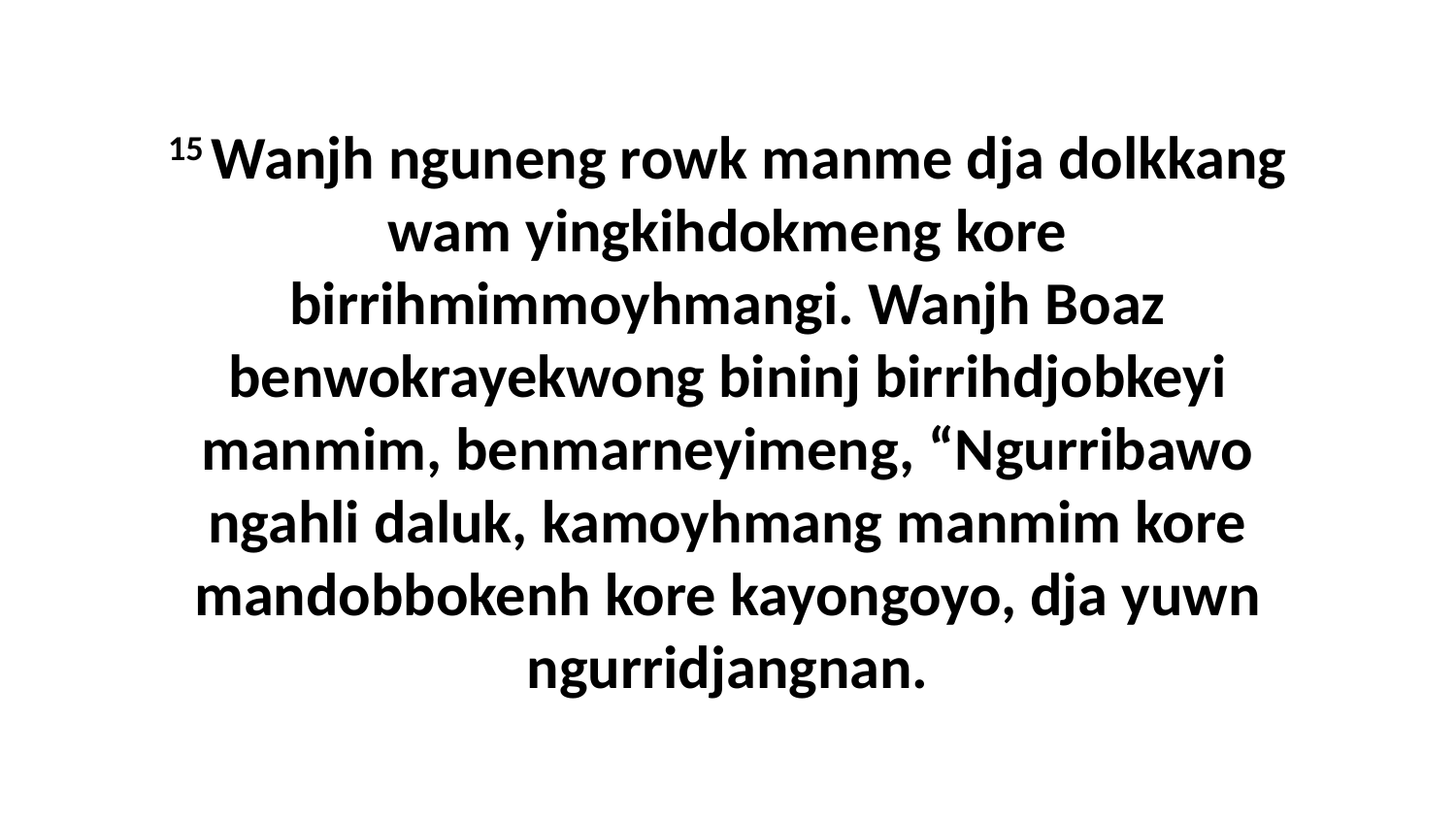

15 Wanjh nguneng rowk manme dja dolkkang wam yingkihdokmeng kore birrihmimmoyhmangi. Wanjh Boaz benwokrayekwong bininj birrihdjobkeyi manmim, benmarneyimeng, “Ngurribawo ngahli daluk, kamoyhmang manmim kore mandobbokenh kore kayongoyo, dja yuwn ngurridjangnan.